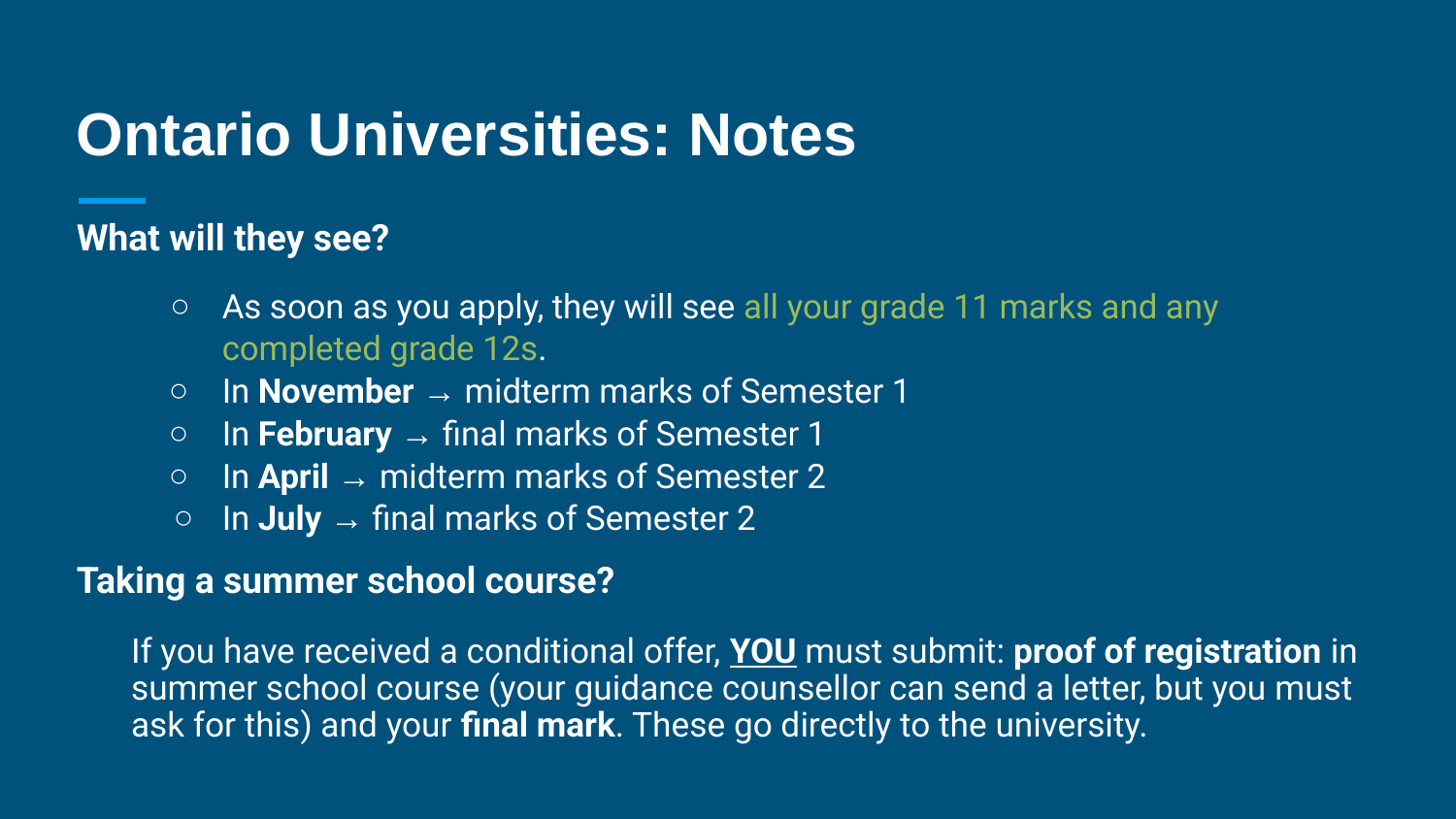

# Ontario Universities: Notes
What will they see?
As soon as you apply, they will see all your grade 11 marks and any completed grade 12s.
In November → midterm marks of Semester 1
In February → final marks of Semester 1
In April → midterm marks of Semester 2
In July → final marks of Semester 2
Taking a summer school course?
If you have received a conditional offer, YOU must submit: proof of registration in summer school course (your guidance counsellor can send a letter, but you must ask for this) and your final mark. These go directly to the university.